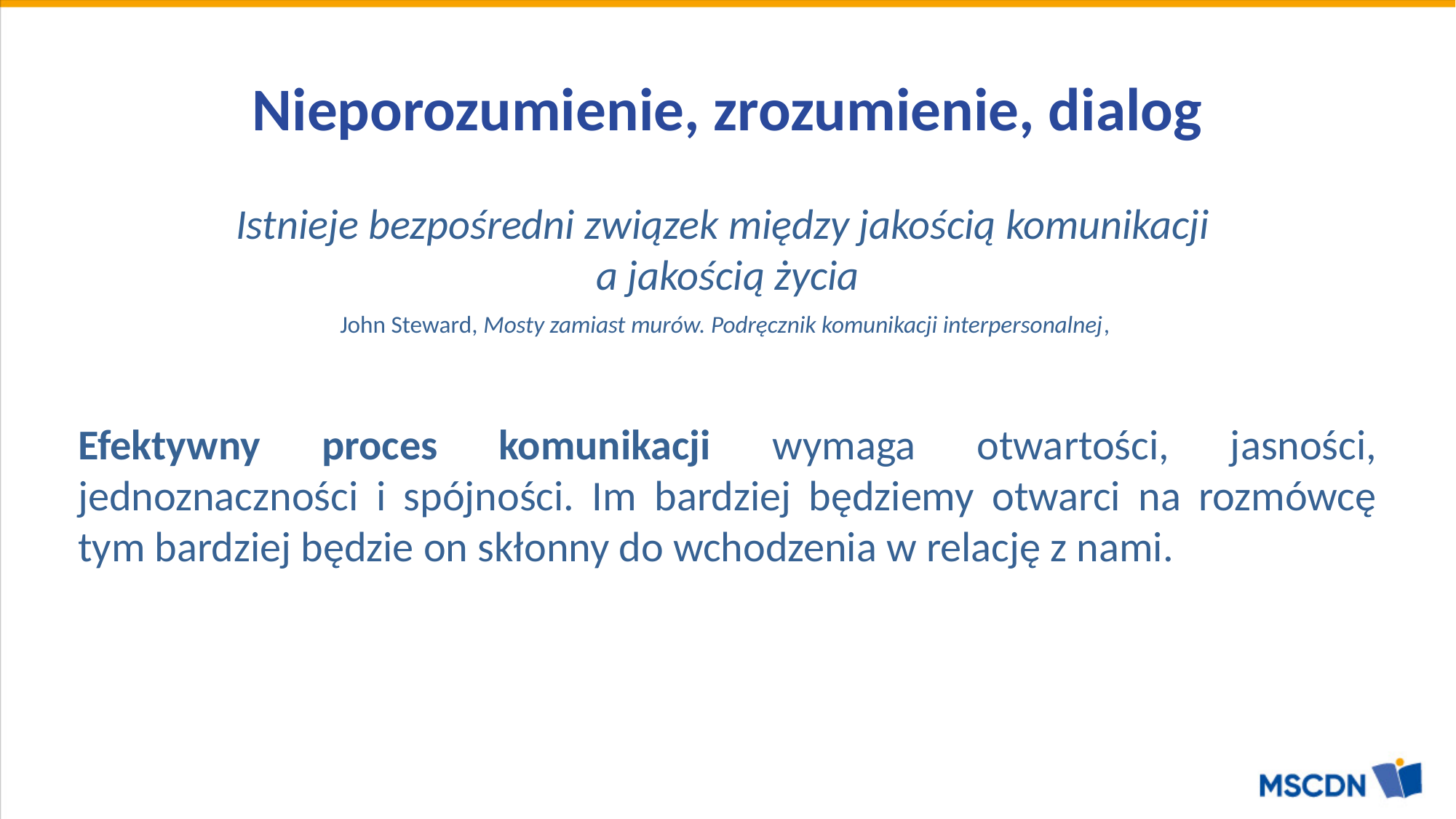

# Nieporozumienie, zrozumienie, dialog
Istnieje bezpośredni związek między jakością komunikacji
a jakością życia
John Steward, Mosty zamiast murów. Podręcznik komunikacji interpersonalnej,

Efektywny proces komunikacji wymaga otwartości, jasności, jednoznaczności i spójności. Im bardziej będziemy otwarci na rozmówcę tym bardziej będzie on skłonny do wchodzenia w relację z nami.